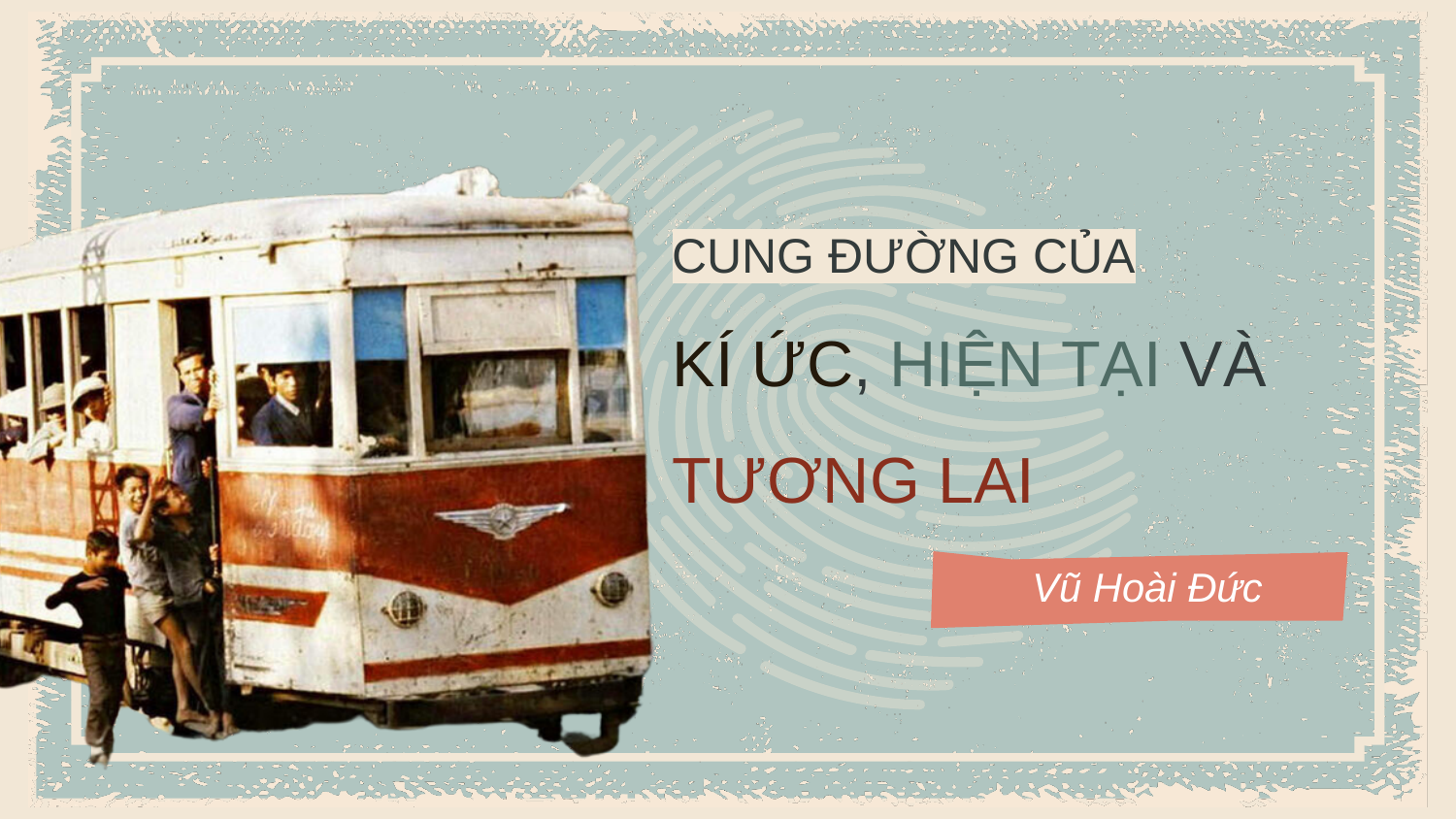

CUNG ĐƯỜNG CỦA
KÍ ỨC, HIỆN TẠI VÀ TƯƠNG LAI

Vũ Hoài Đức